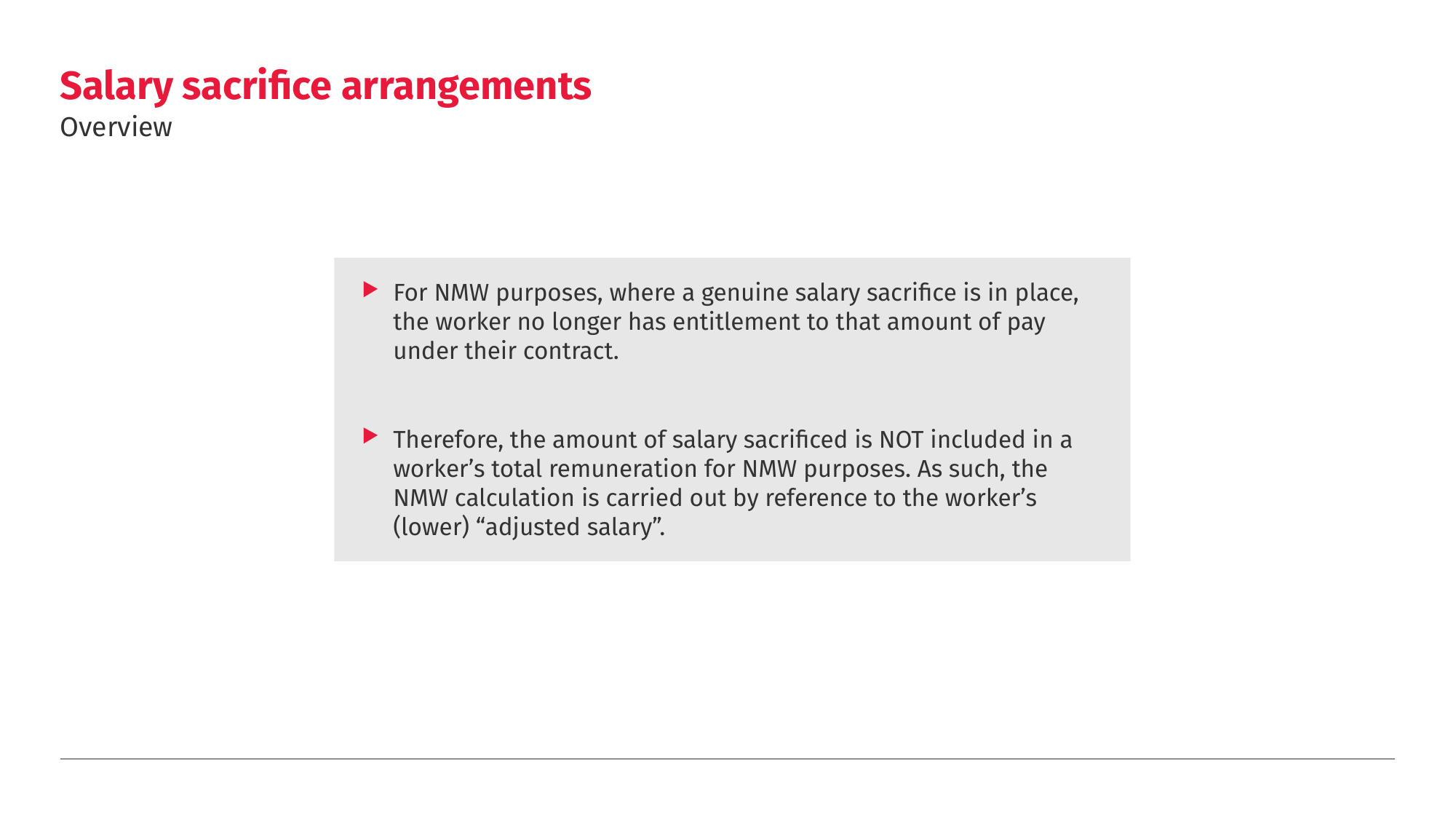

# Salary sacrifice arrangements
Overview

For NMW purposes, where a genuine salary sacrifice is in place, the worker no longer has entitlement to that amount of pay under their contract.

Therefore, the amount of salary sacrificed is NOT included in a worker’s total remuneration for NMW purposes. As such, the NMW calculation is carried out by reference to the worker’s (lower) “adjusted salary”.